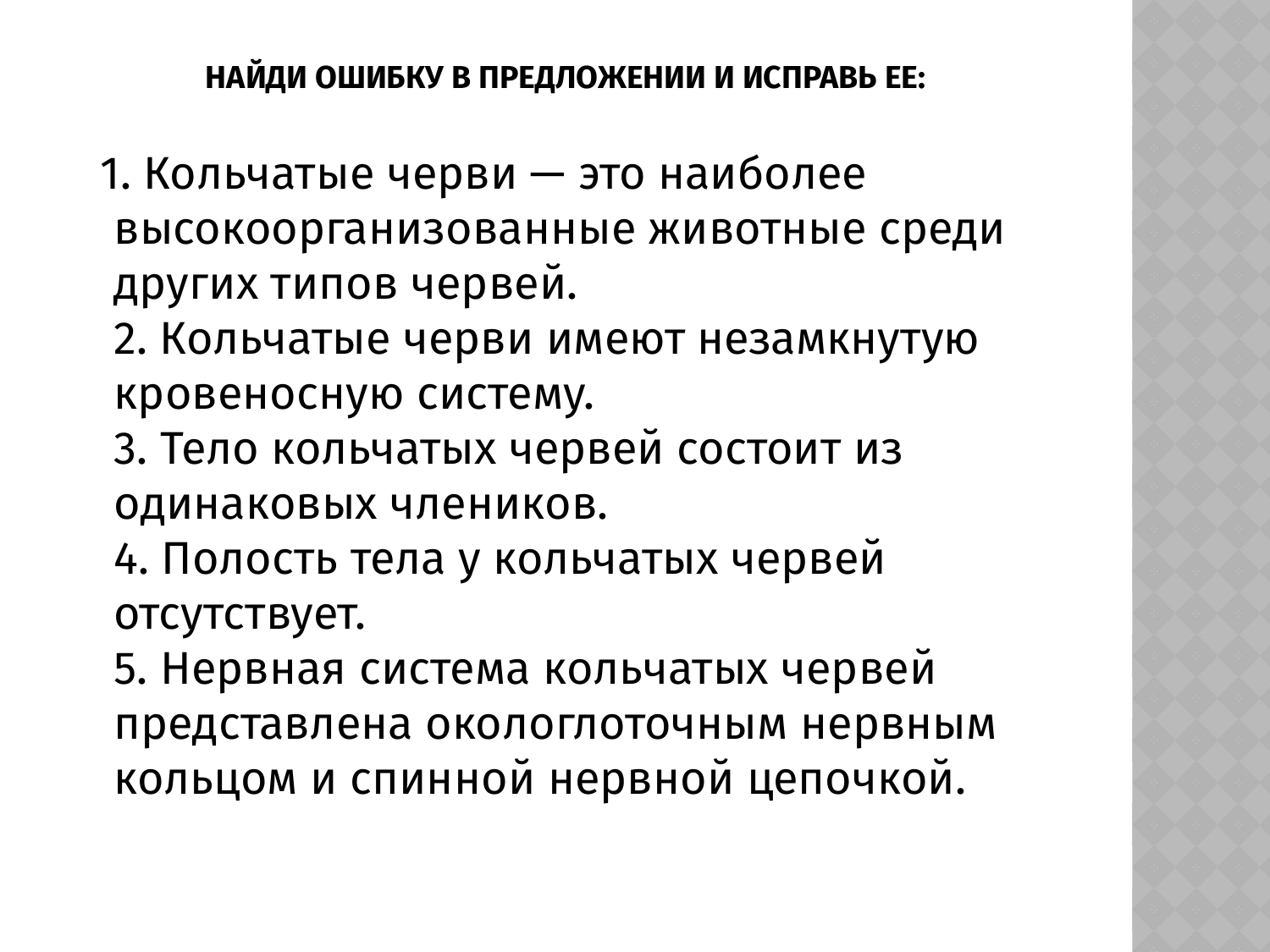

# Найди ошибку в предложении и исправь ее:
  1. Кольчатые черви — это наиболее высокоорганизованные животные среди других типов червей. 
2. Кольчатые черви имеют незамкнутую кровеносную систему. 
3. Тело кольчатых червей состоит из одинаковых члеников. 
4. Полость тела у кольчатых червей отсутствует. 
5. Нервная система кольчатых червей представлена окологлоточным нервным кольцом и спинной нервной цепочкой.